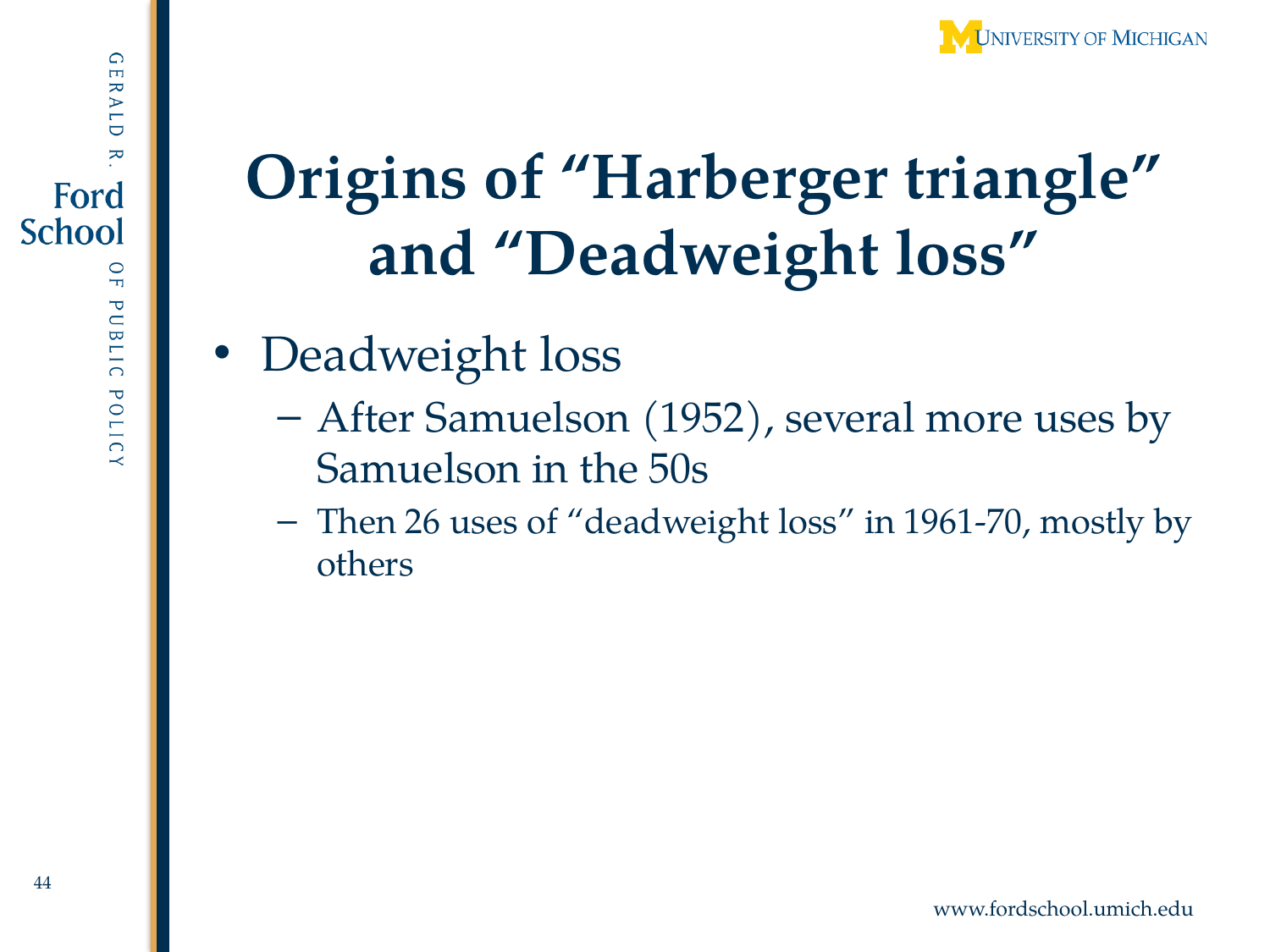

# Origins of “Harberger triangle” and “Deadweight loss”
Deadweight loss
After Samuelson (1952), several more uses by Samuelson in the 50s
Then 26 uses of “deadweight loss” in 1961-70, mostly by others
44